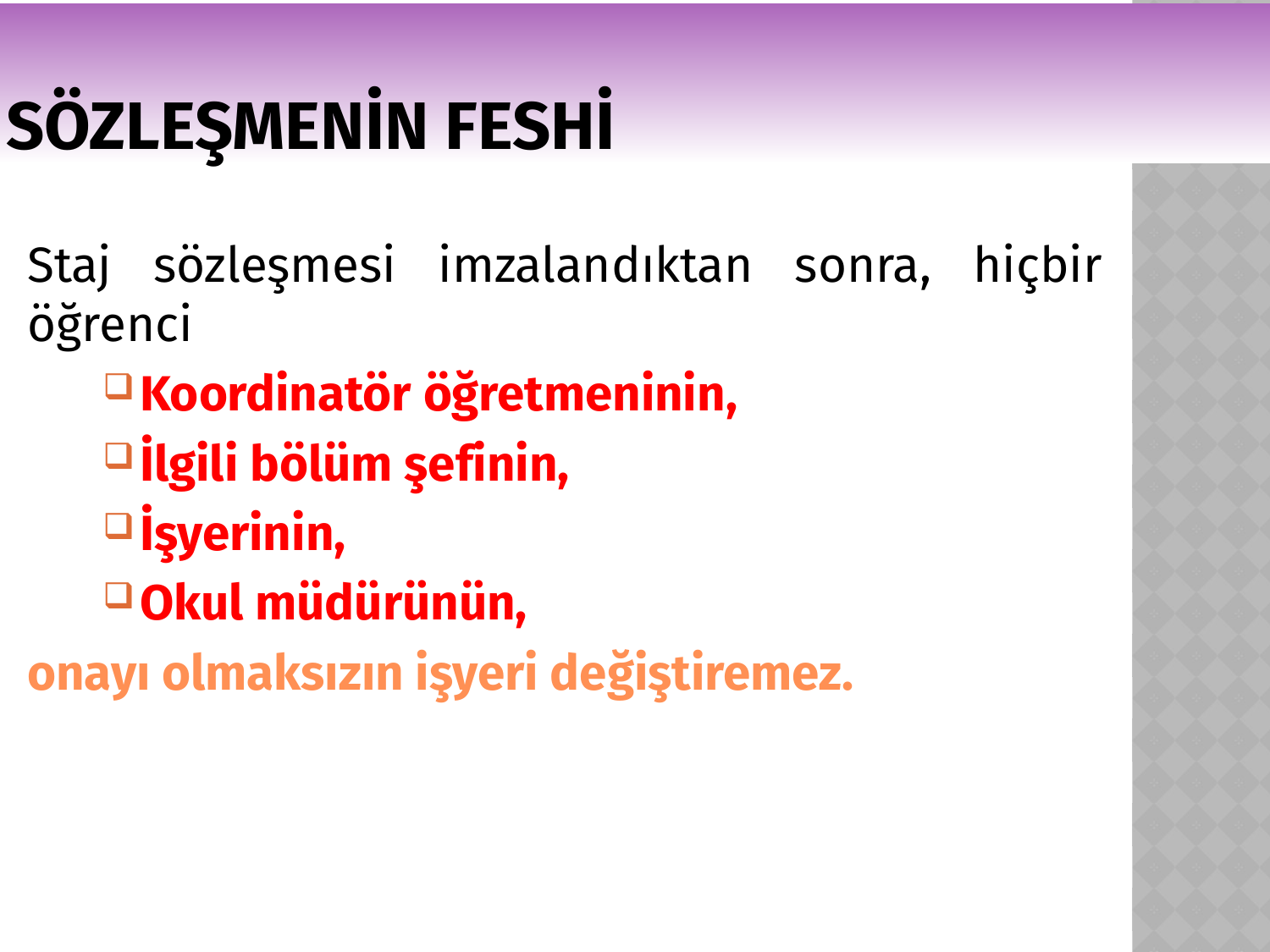

# SÖZLEŞMENİN FESHİ

Staj sözleşmesi imzalandıktan sonra, hiçbir öğrenci
Koordinatör öğretmeninin,
İlgili bölüm şefinin,
İşyerinin,
Okul müdürünün,
onayı olmaksızın işyeri değiştiremez.